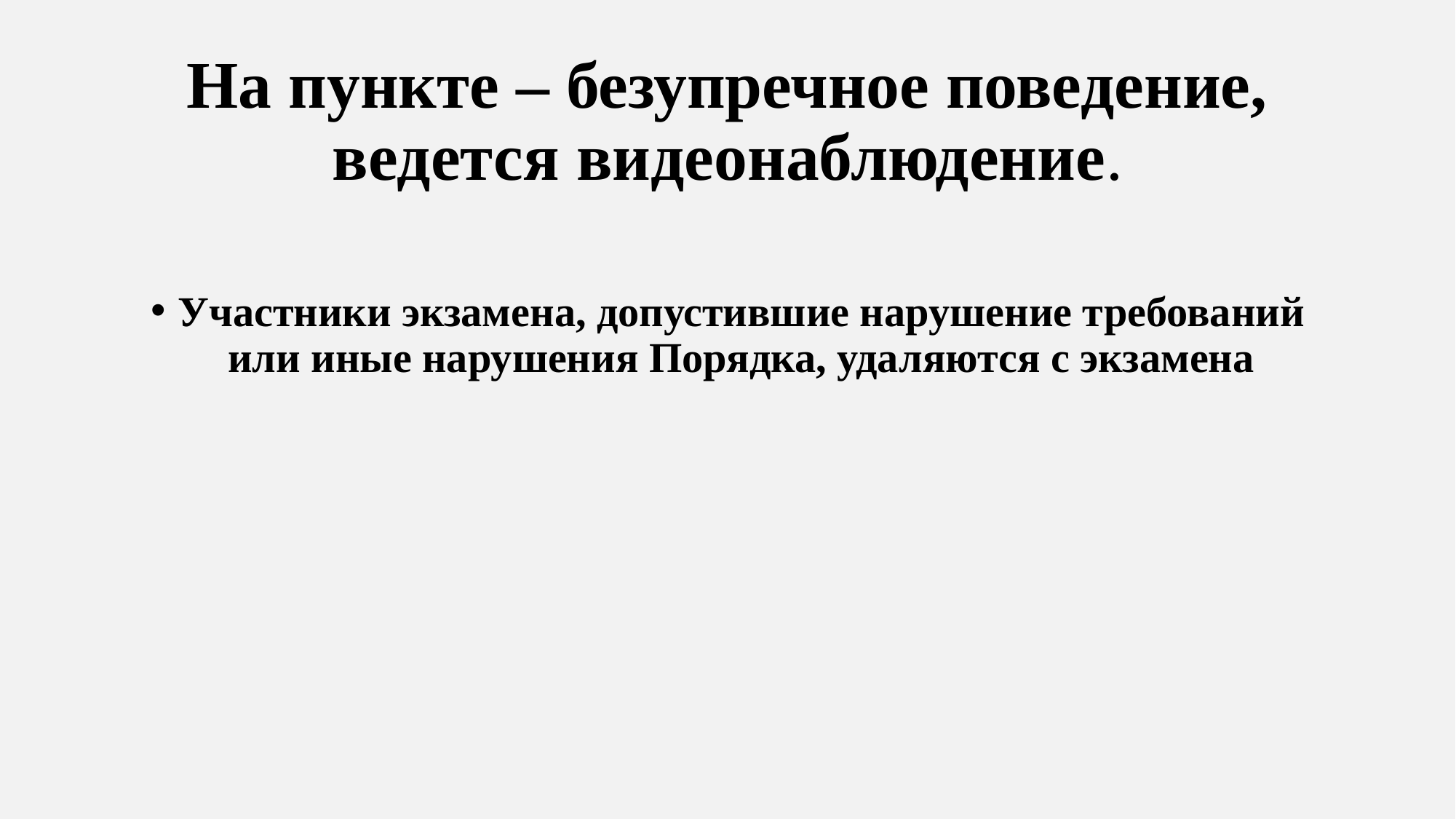

# На пункте – безупречное поведение, ведется видеонаблюдение.

Участники экзамена, допустившие нарушение требований или иные нарушения Порядка, удаляются с экзамена